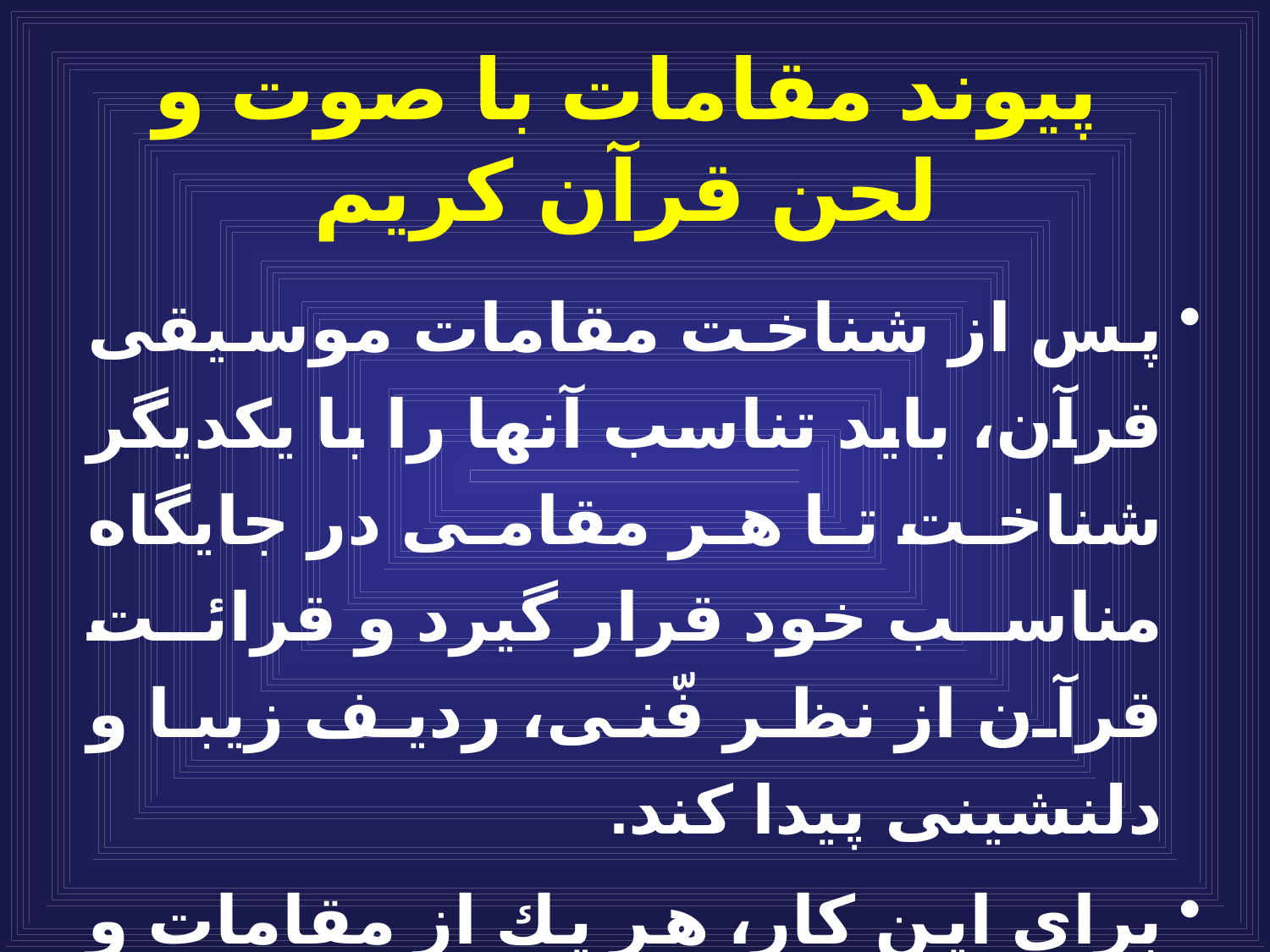

# پيوند مقامات با صوت و لحن قرآن كريم
پس از شناخت مقامات موسيقى قرآن، بايد تناسب آنها را با يكديگر شناخت تا هر مقامى در جايگاه مناسب خود قرار گيرد و قرائت قرآن از نظر فّنى، رديف زيبا و دلنشينى پيدا كند.
براى اين كار، هر يك از مقامات و تناسبش با ديگرى سنجيده مى شود.